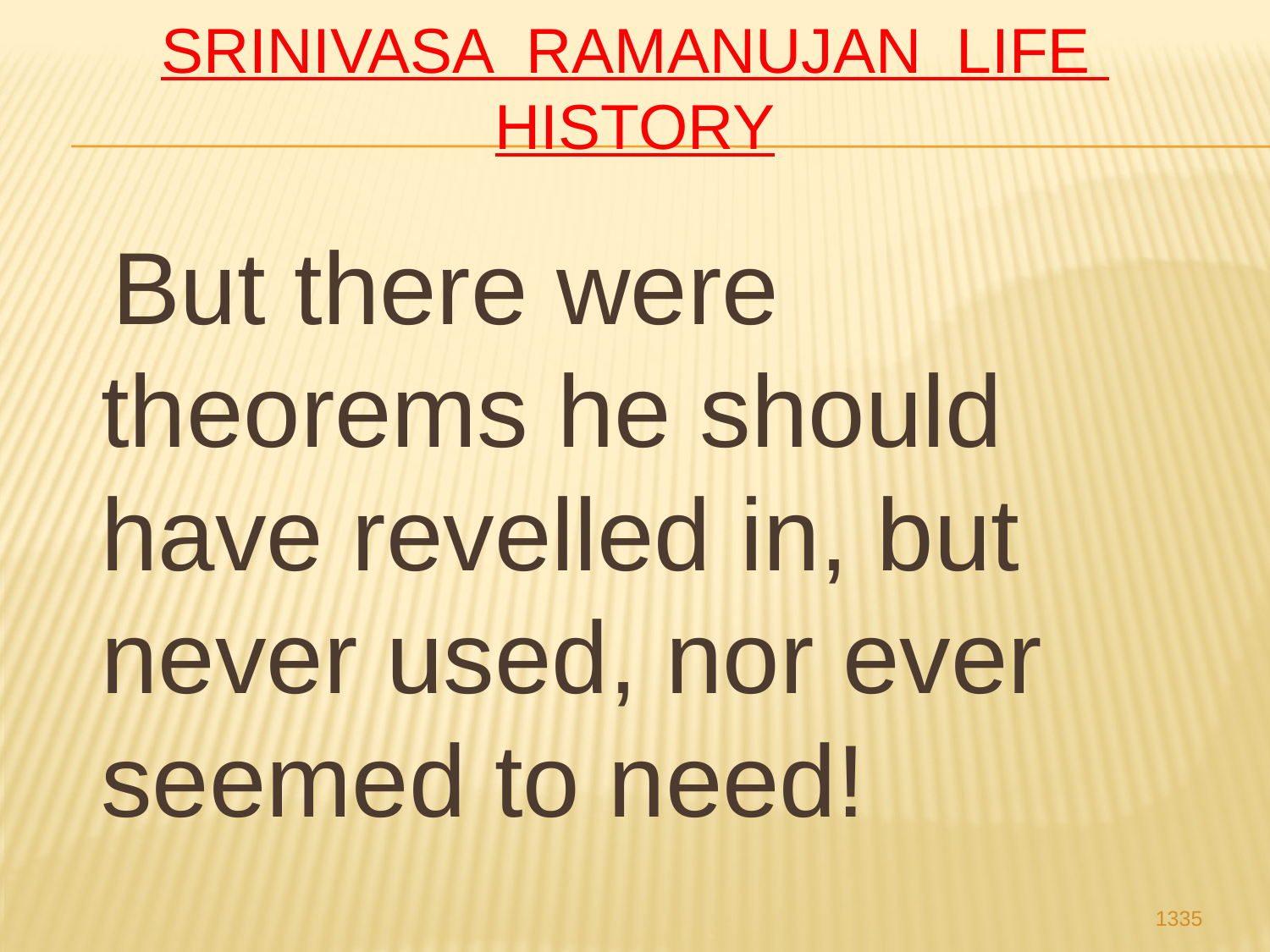

# Srinivasa  Ramanujan  life  history
  But there were theorems he should have revelled in, but never used, nor ever seemed to need!

1335